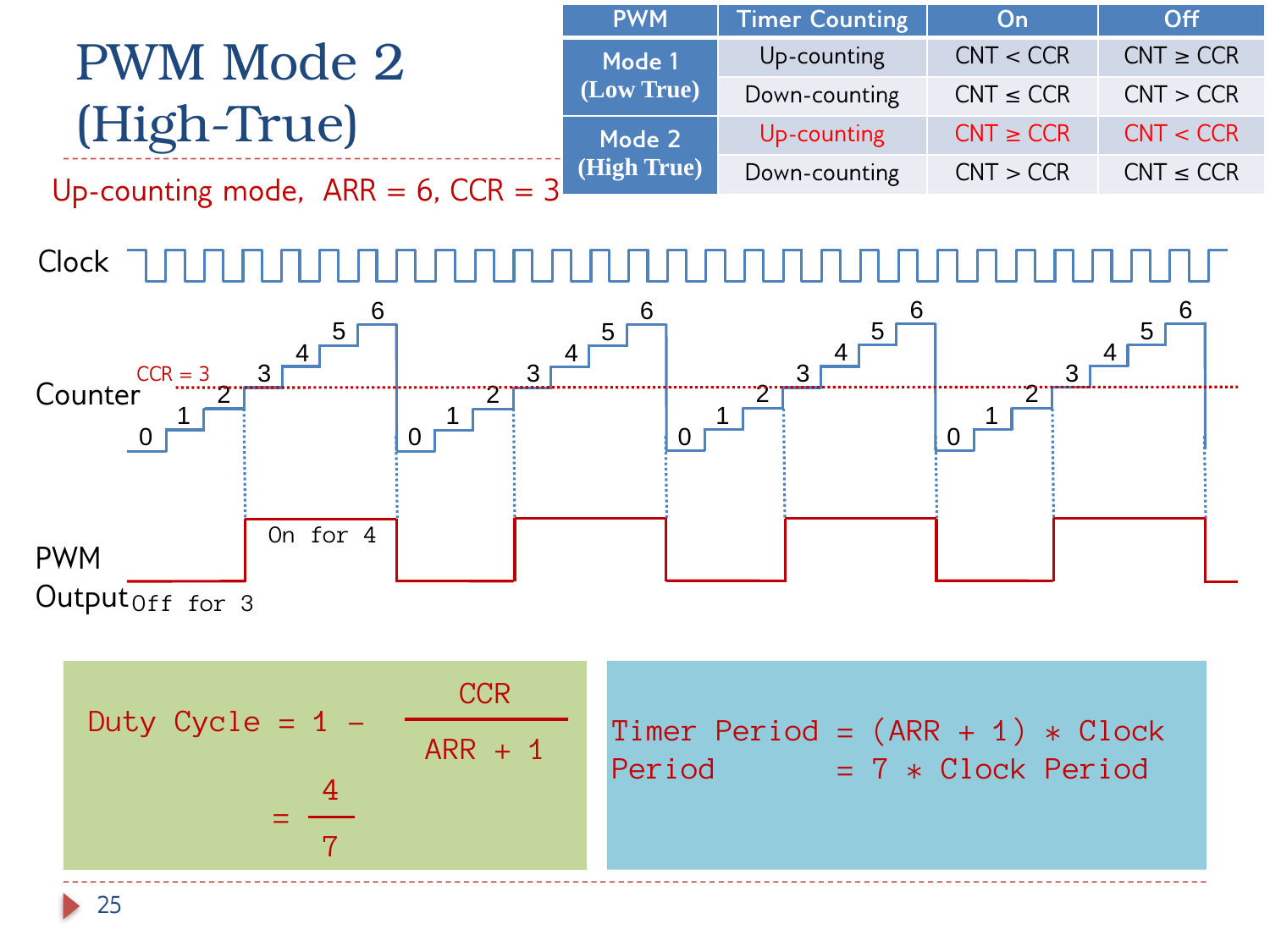

| PWM | Timer Counting | On | Off |
| --- | --- | --- | --- |
| Mode 1 (Low True) | Up-counting | CNT < CCR | CNT ≥ CCR |
|  | Down-counting | CNT ≤ CCR | CNT > CCR |
| Mode 2 (High True) | Up-counting | CNT ≥ CCR | CNT < CCR |
|  | Down-counting | CNT > CCR | CNT ≤ CCR |
# PWM Mode 2 (High-True)

Low if counter < CCR
Timer Output =
High if counter ≥ CCR
Up-counting mode,  ARR = 6, CCR = 3
Clock
6
5
4
3
2
1
0
6
5
4
3
2
1
0
6
5
4
3
2
1
0
6
5
4
3
2
1
0
CCR = 3
Counter

On for 4
PWM
Output
Off for 3

Timer Period = (ARR + 1) * Clock Period       = 7 * Clock Period

CCR
Duty Cycle = 1 -
ARR + 1
4
=
7
25